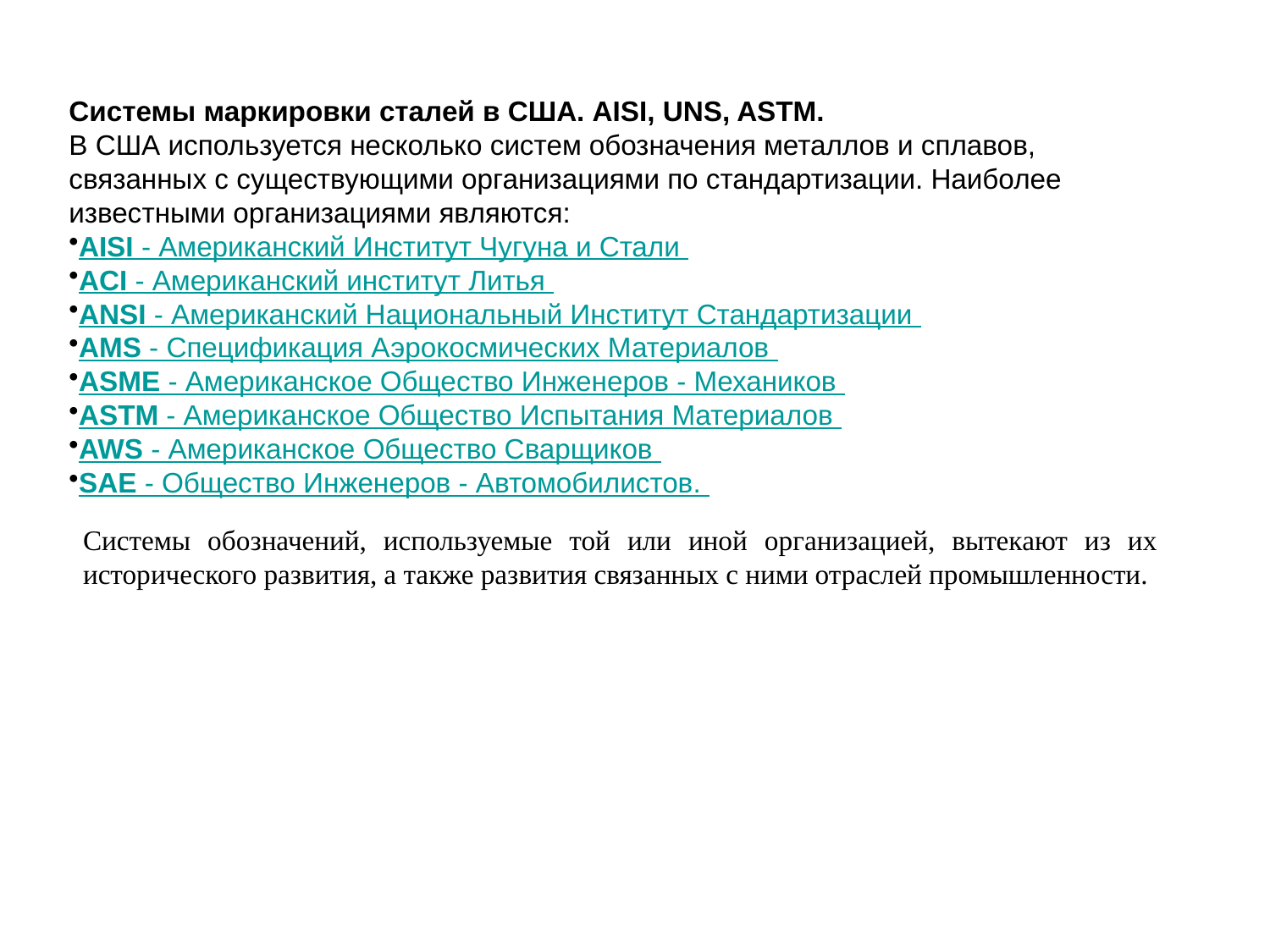

Системы маркировки сталей в США. AISI, UNS, ASTM.
В США используется несколько систем обозначения металлов и сплавов, связанных с существующими организациями по стандартизации. Наиболее известными организациями являются:
AISI - Американский Институт Чугуна и Стали
ACI - Американский институт Литья
ANSI - Американский Национальный Институт Стандартизации
AMS - Спецификация Аэрокосмических Материалов
ASME - Американское Общество Инженеров - Механиков
ASTM - Американское Общество Испытания Материалов
AWS - Американское Общество Сварщиков
SAE - Общество Инженеров - Автомобилистов.

Системы обозначений, используемые той или иной организацией, вытекают из их исторического развития, а также развития связанных с ними отраслей промышленности.